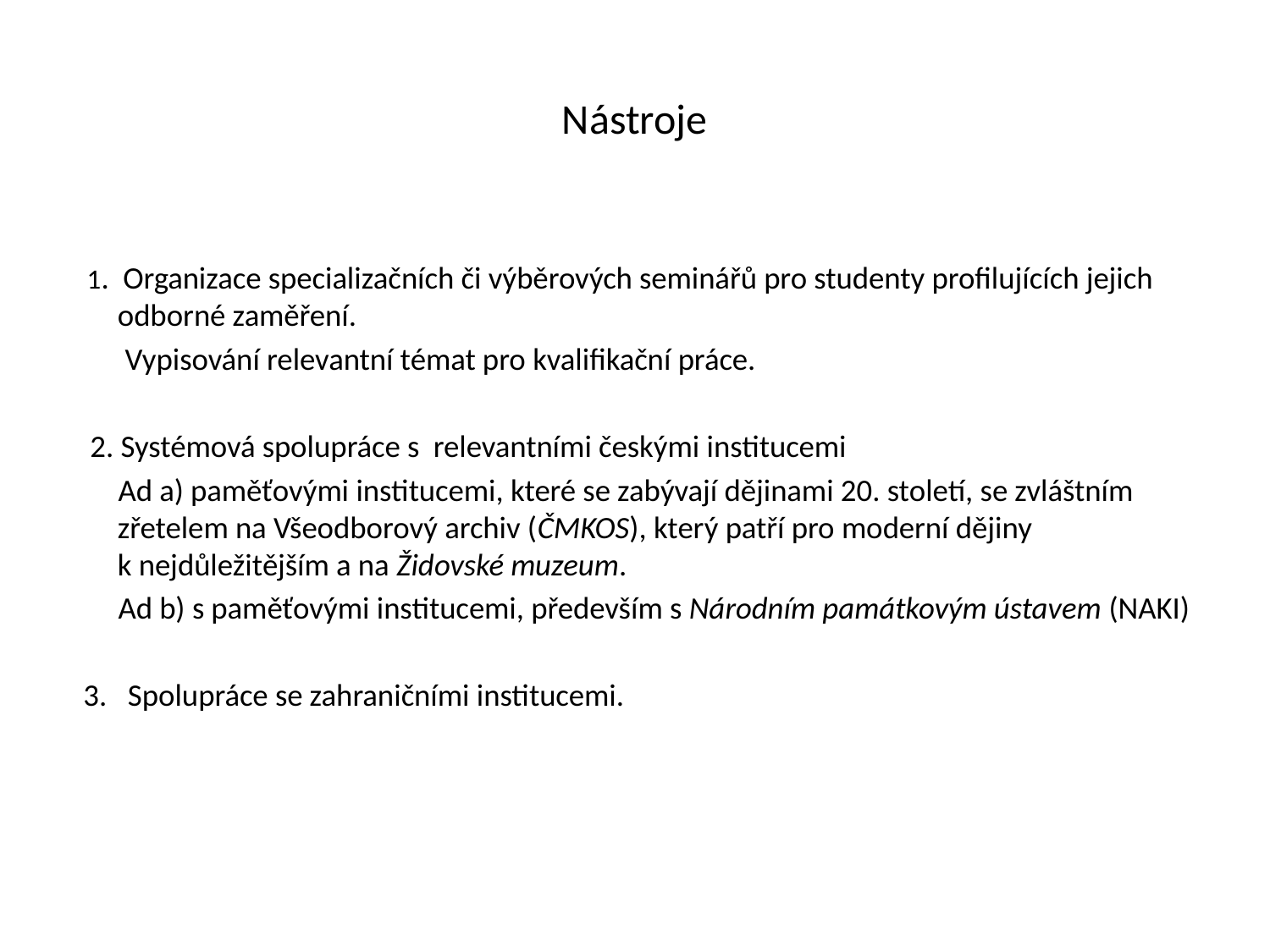

# Nástroje

  1.  Organizace specializačních či výběrových seminářů pro studenty profilujících jejich odborné zaměření.
       Vypisování relevantní témat pro kvalifikační práce.

  2. Systémová spolupráce s  relevantními českými institucemi
      Ad a) paměťovými institucemi, které se zabývají dějinami 20. století, se zvláštním zřetelem na Všeodborový archiv (ČMKOS), který patří pro moderní dějiny k nejdůležitějším a na Židovské muzeum.
      Ad b) s paměťovými institucemi, především s Národním památkovým ústavem (NAKI)

 3.   Spolupráce se zahraničními institucemi.